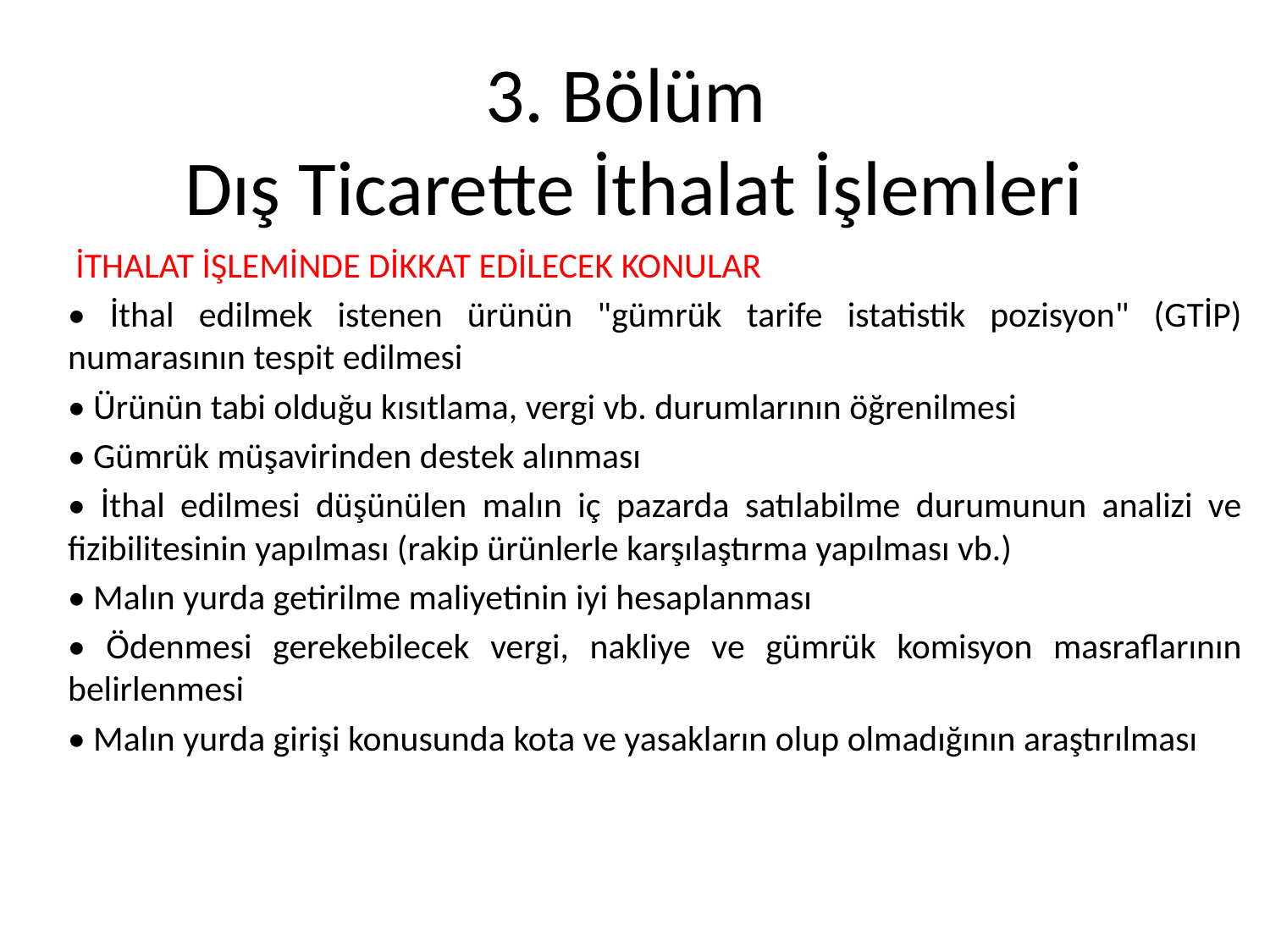

# 3. Bölüm Dış Ticarette İthalat İşlemleri
 İTHALAT İŞLEMİNDE DİKKAT EDİLECEK KONULAR
• İthal edilmek istenen ürünün "gümrük tarife istatistik pozisyon" (GTİP) numarasının tespit edilmesi
• Ürünün tabi olduğu kısıtlama, vergi vb. durumlarının öğrenilmesi
• Gümrük müşavirinden destek alınması
• İthal edilmesi düşünülen malın iç pazarda satılabilme durumunun analizi ve fizibilitesinin yapılması (rakip ürünlerle karşılaştırma yapılması vb.)
• Malın yurda getirilme maliyetinin iyi hesaplanması
• Ödenmesi gerekebilecek vergi, nakliye ve gümrük komisyon masraflarının belirlenmesi
• Malın yurda girişi konusunda kota ve yasakların olup olmadığının araştırılması